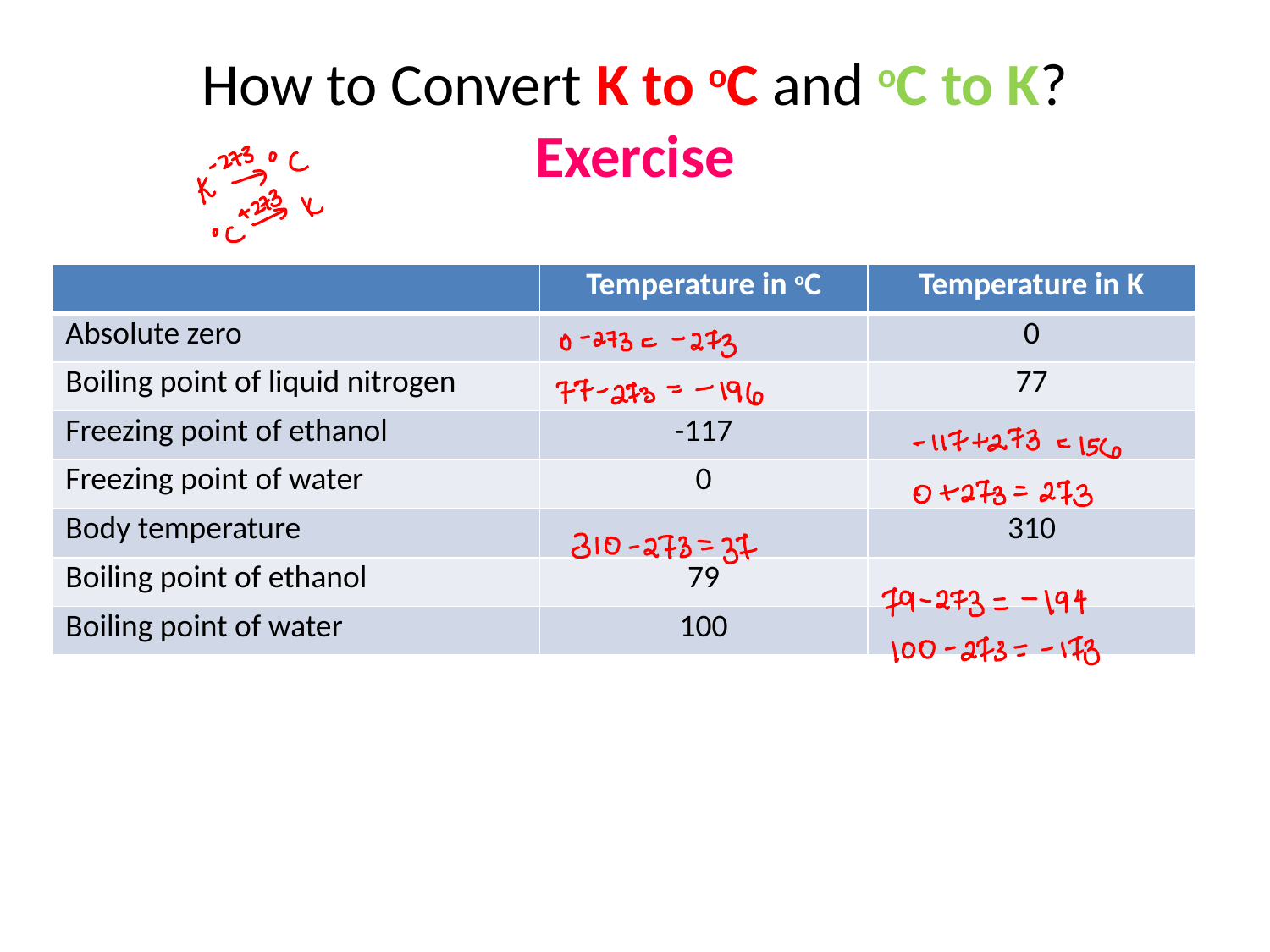

# How to Convert K to oC and oC to K? Exercise
|  | Temperature in oC | Temperature in K |
| --- | --- | --- |
| Absolute zero |  | 0 |
| Boiling point of liquid nitrogen |  | 77 |
| Freezing point of ethanol | -117 |  |
| Freezing point of water | 0 |  |
| Body temperature |  | 310 |
| Boiling point of ethanol | 79 |  |
| Boiling point of water | 100 |  |